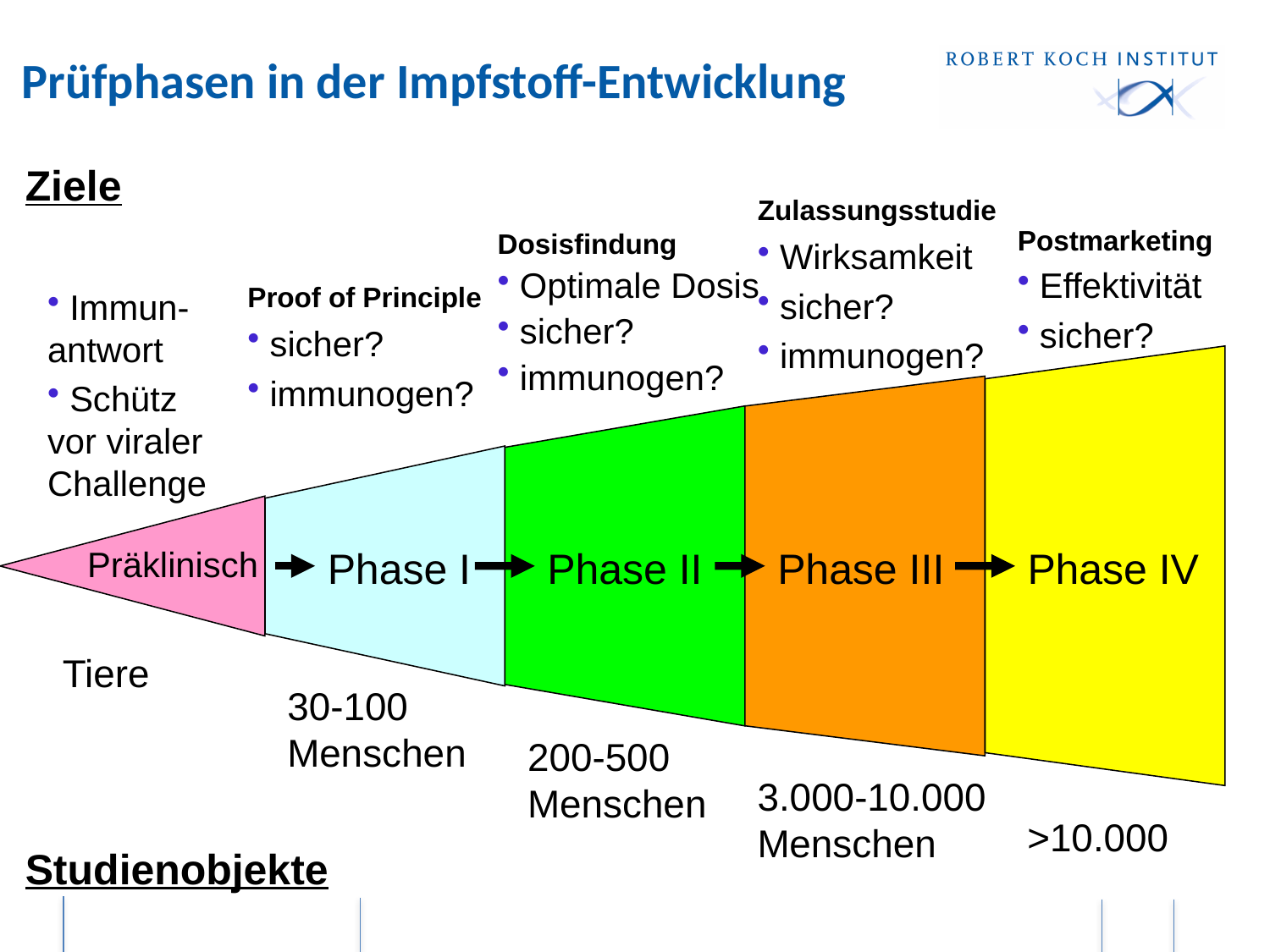

# Prüfphasen in der Impfstoff-Entwicklung
Ziele
Zulassungsstudie
 Wirksamkeit
 sicher?
 immunogen?
Postmarketing
 Effektivität
 sicher?
Dosisfindung
 Optimale Dosis
 sicher?
 immunogen?
Proof of Principle
 sicher?
 immunogen?
 Immun-
antwort
 Schütz
vor viraler Challenge

Präklinisch
Phase I
Phase II
Phase III
Phase IV

Tiere
30-100 Menschen
200-500 Menschen
3.000-10.000 Menschen
>10.000
Studienobjekte